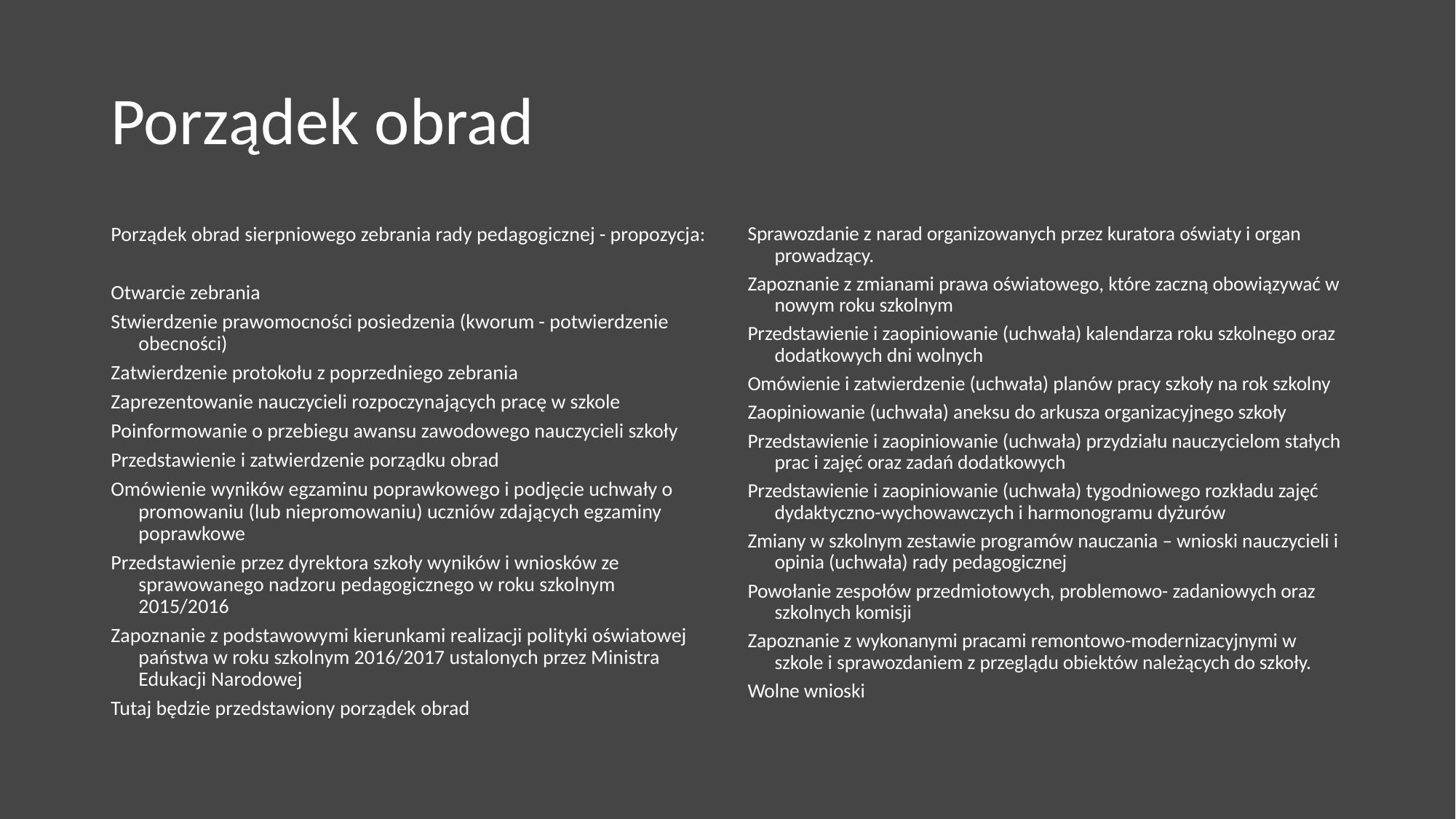

# Porządek obrad
Porządek obrad sierpniowego zebrania rady pedagogicznej - propozycja:

Otwarcie zebrania
Stwierdzenie prawomocności posiedzenia (kworum - potwierdzenie obecności)
Zatwierdzenie protokołu z poprzedniego zebrania
Zaprezentowanie nauczycieli rozpoczynających pracę w szkole
Poinformowanie o przebiegu awansu zawodowego nauczycieli szkoły
Przedstawienie i zatwierdzenie porządku obrad
Omówienie wyników egzaminu poprawkowego i podjęcie uchwały o promowaniu (lub niepromowaniu) uczniów zdających egzaminy poprawkowe
Przedstawienie przez dyrektora szkoły wyników i wniosków ze sprawowanego nadzoru pedagogicznego w roku szkolnym 2015/2016
Zapoznanie z podstawowymi kierunkami realizacji polityki oświatowej państwa w roku szkolnym 2016/2017 ustalonych przez Ministra Edukacji Narodowej
Tutaj będzie przedstawiony porządek obrad
Sprawozdanie z narad organizowanych przez kuratora oświaty i organ prowadzący.
Zapoznanie z zmianami prawa oświatowego, które zaczną obowiązywać w nowym roku szkolnym
Przedstawienie i zaopiniowanie (uchwała) kalendarza roku szkolnego oraz dodatkowych dni wolnych
Omówienie i zatwierdzenie (uchwała) planów pracy szkoły na rok szkolny
Zaopiniowanie (uchwała) aneksu do arkusza organizacyjnego szkoły
Przedstawienie i zaopiniowanie (uchwała) przydziału nauczycielom stałych prac i zajęć oraz zadań dodatkowych
Przedstawienie i zaopiniowanie (uchwała) tygodniowego rozkładu zajęć dydaktyczno-wychowawczych i harmonogramu dyżurów
Zmiany w szkolnym zestawie programów nauczania – wnioski nauczycieli i opinia (uchwała) rady pedagogicznej
Powołanie zespołów przedmiotowych, problemowo- zadaniowych oraz szkolnych komisji
Zapoznanie z wykonanymi pracami remontowo-modernizacyjnymi w szkole i sprawozdaniem z przeglądu obiektów należących do szkoły.
Wolne wnioski